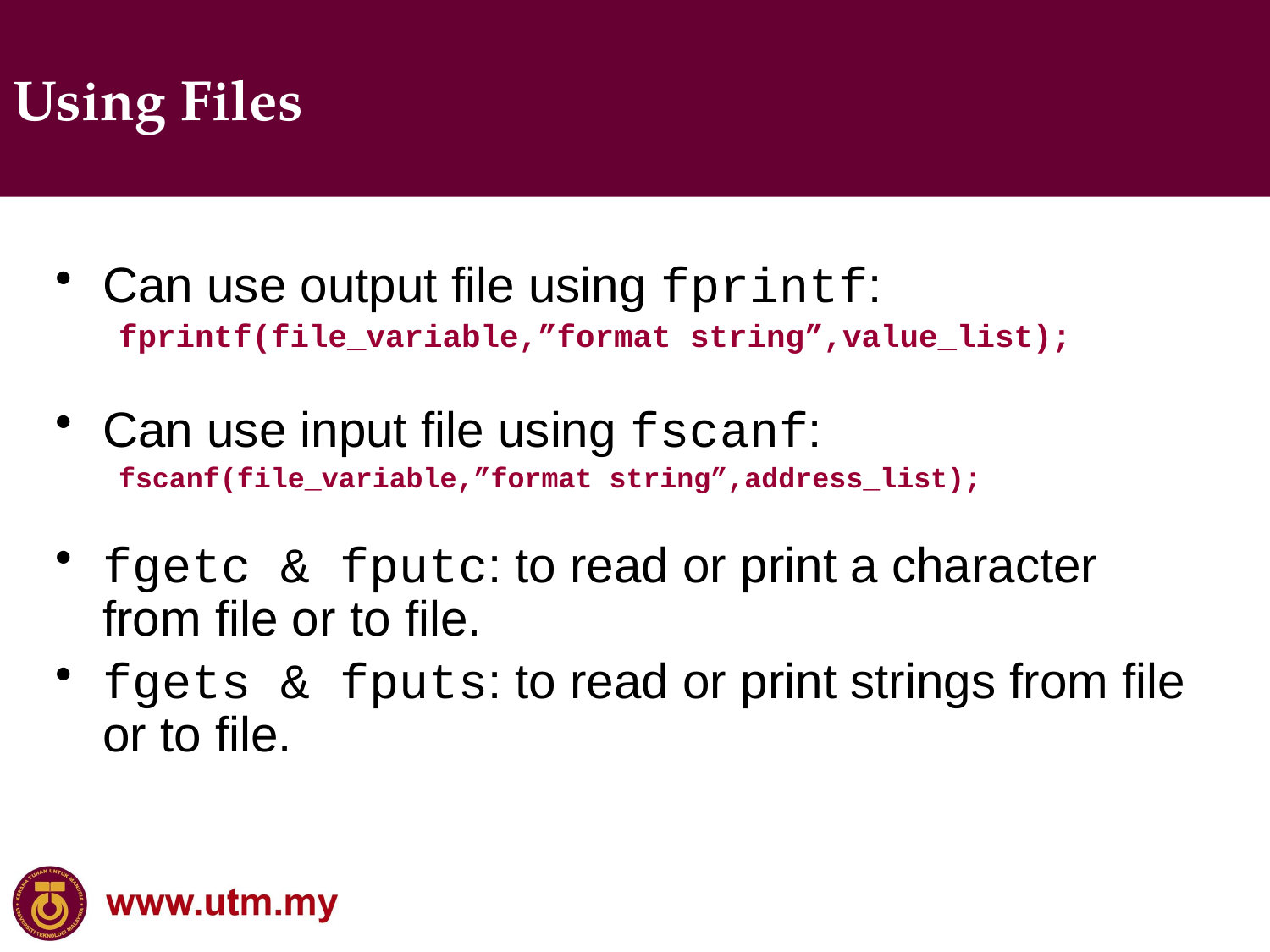

Using Files
Can use output file using fprintf:
fprintf(file_variable,”format string”,value_list);

Can use input file using fscanf:
fscanf(file_variable,”format string”,address_list);

fgetc & fputc: to read or print a character from file or to file.
fgets & fputs: to read or print strings from file or to file.